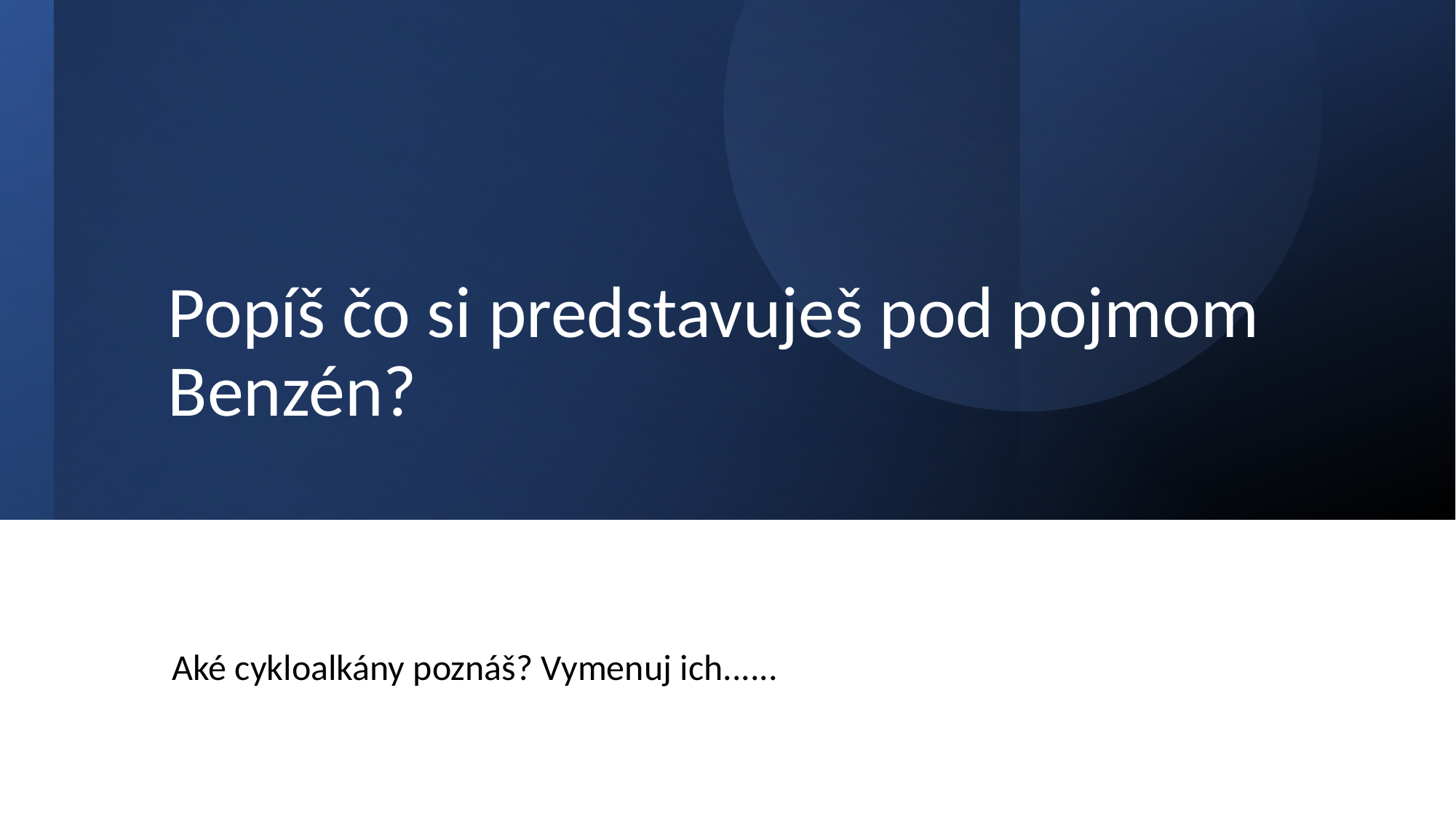

# Popíš čo si predstavuješ pod pojmom Benzén?
Aké cykloalkány poznáš? Vymenuj ich......